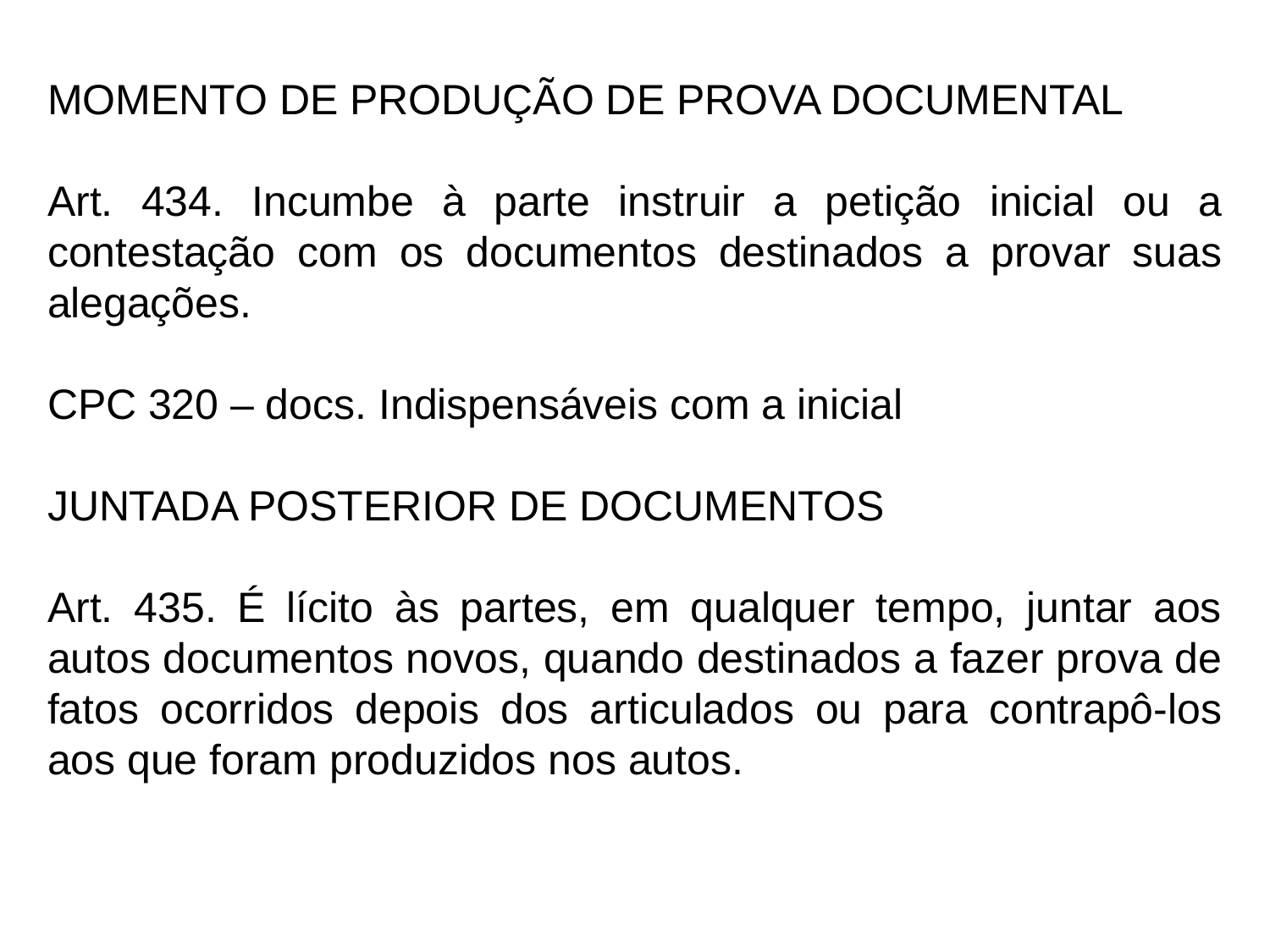

MOMENTO DE PRODUÇÃO DE PROVA DOCUMENTAL

Art. 434. Incumbe à parte instruir a petição inicial ou a contestação com os documentos destinados a provar suas alegações.

CPC 320 – docs. Indispensáveis com a inicial

JUNTADA POSTERIOR DE DOCUMENTOS

Art. 435. É lícito às partes, em qualquer tempo, juntar aos autos documentos novos, quando destinados a fazer prova de fatos ocorridos depois dos articulados ou para contrapô-los aos que foram produzidos nos autos.